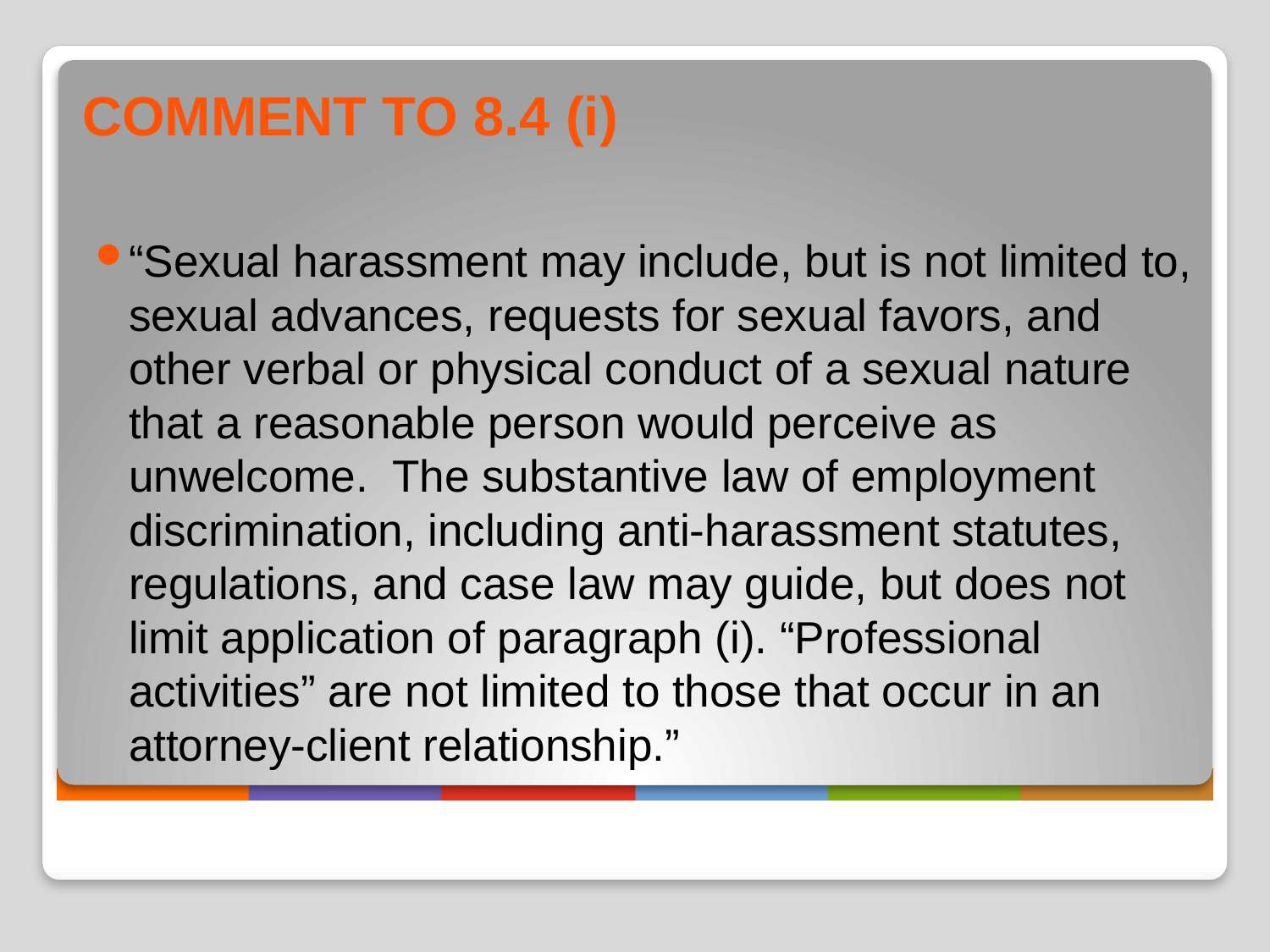

# COMMENT TO 8.4 (i)
“Sexual harassment may include, but is not limited to, sexual advances, requests for sexual favors, and other verbal or physical conduct of a sexual nature that a reasonable person would perceive as unwelcome.  The substantive law of employment discrimination, including anti-harassment statutes, regulations, and case law may guide, but does not limit application of paragraph (i). “Professional activities” are not limited to those that occur in an attorney-client relationship.”